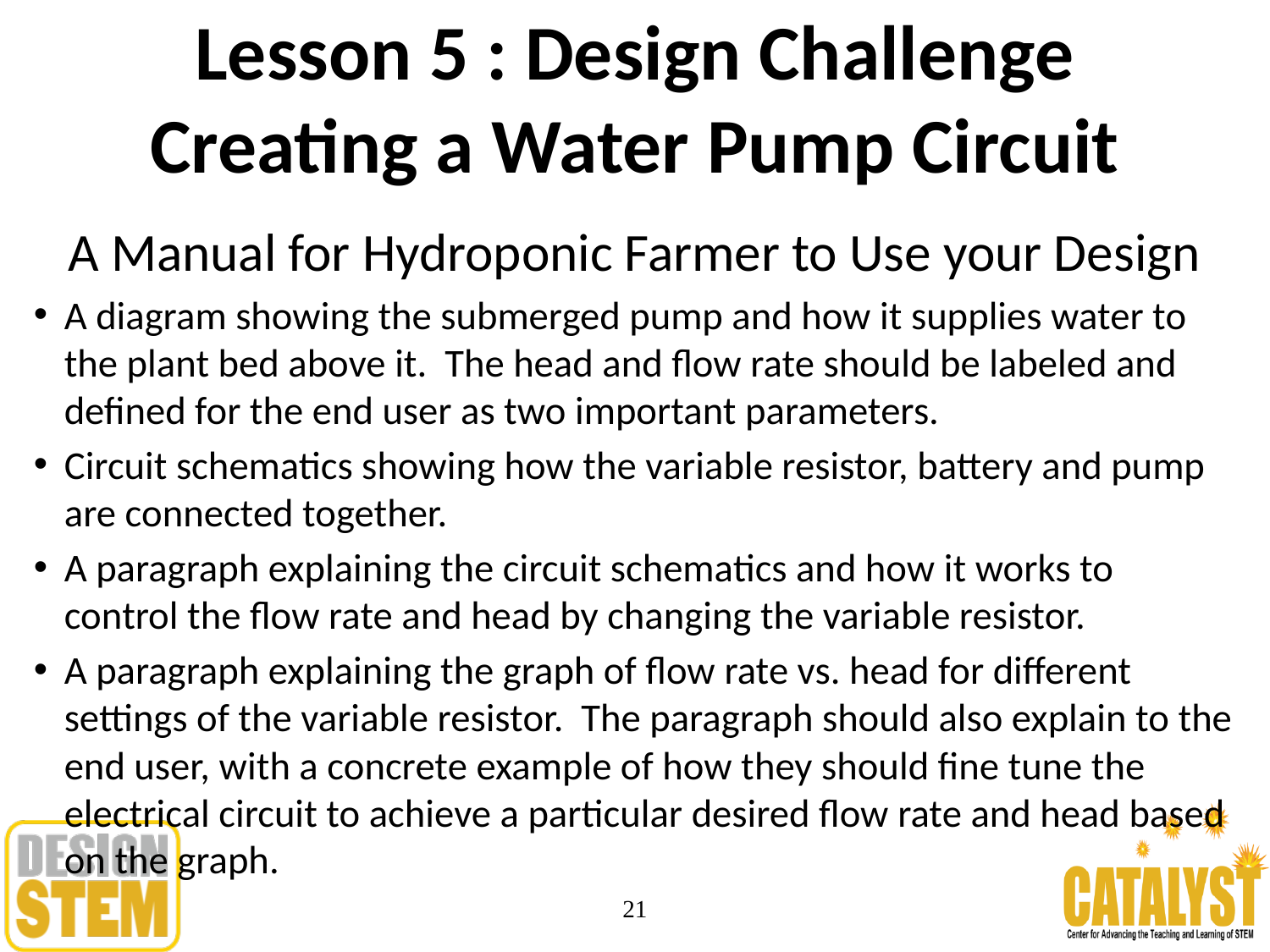

# Lesson 5 : Design Challenge Creating a Water Pump Circuit
A Manual for Hydroponic Farmer to Use your Design
A diagram showing the submerged pump and how it supplies water to the plant bed above it.  The head and flow rate should be labeled and defined for the end user as two important parameters.
Circuit schematics showing how the variable resistor, battery and pump are connected together.
A paragraph explaining the circuit schematics and how it works to control the flow rate and head by changing the variable resistor.
A paragraph explaining the graph of flow rate vs. head for different settings of the variable resistor.  The paragraph should also explain to the end user, with a concrete example of how they should fine tune the electrical circuit to achieve a particular desired flow rate and head based on the graph.
21